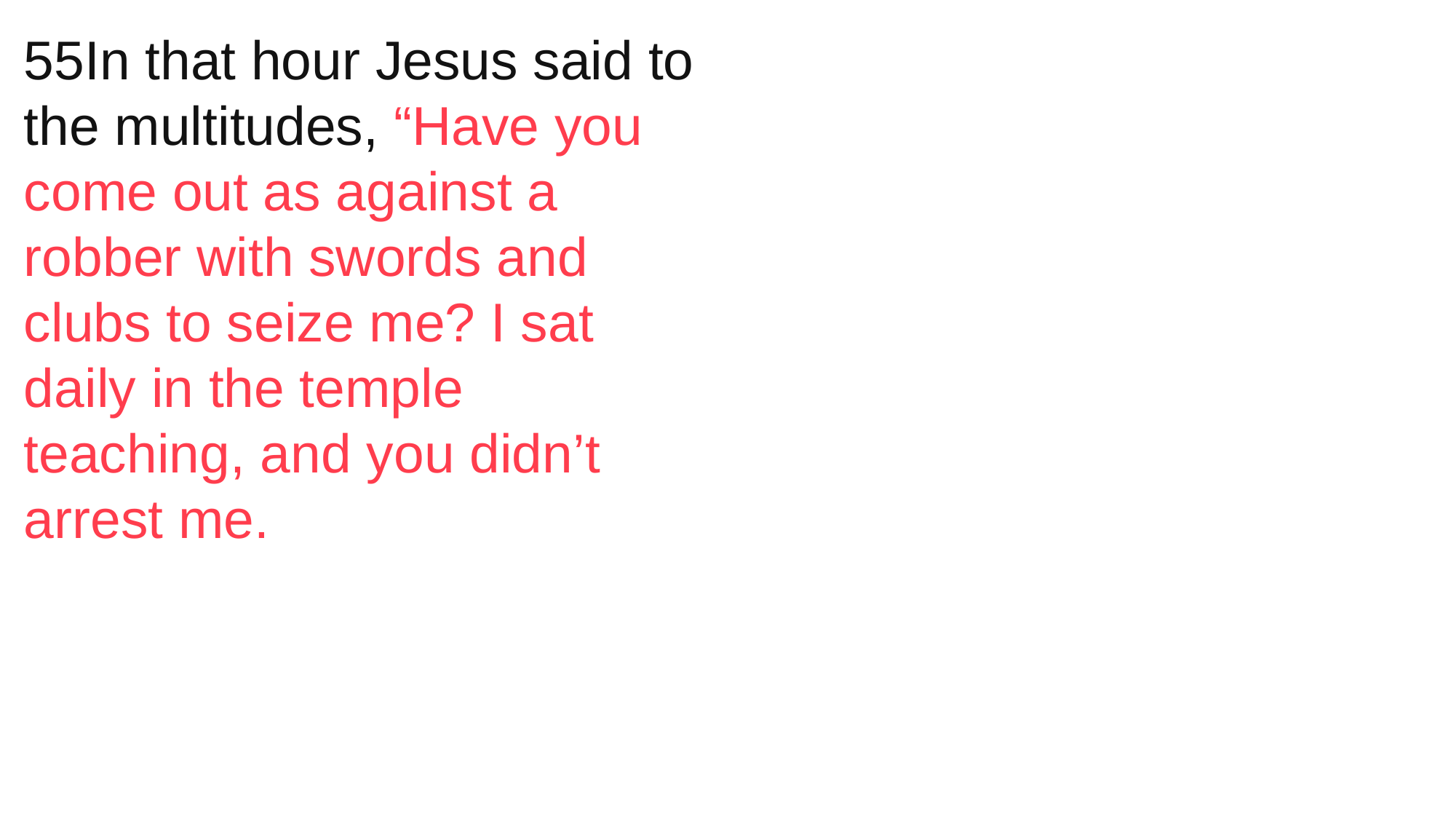

John
55In that hour Jesus said to the multitudes, “Have you come out as against a robber with swords and clubs to seize me? I sat daily in the temple teaching, and you didn’t arrest me.